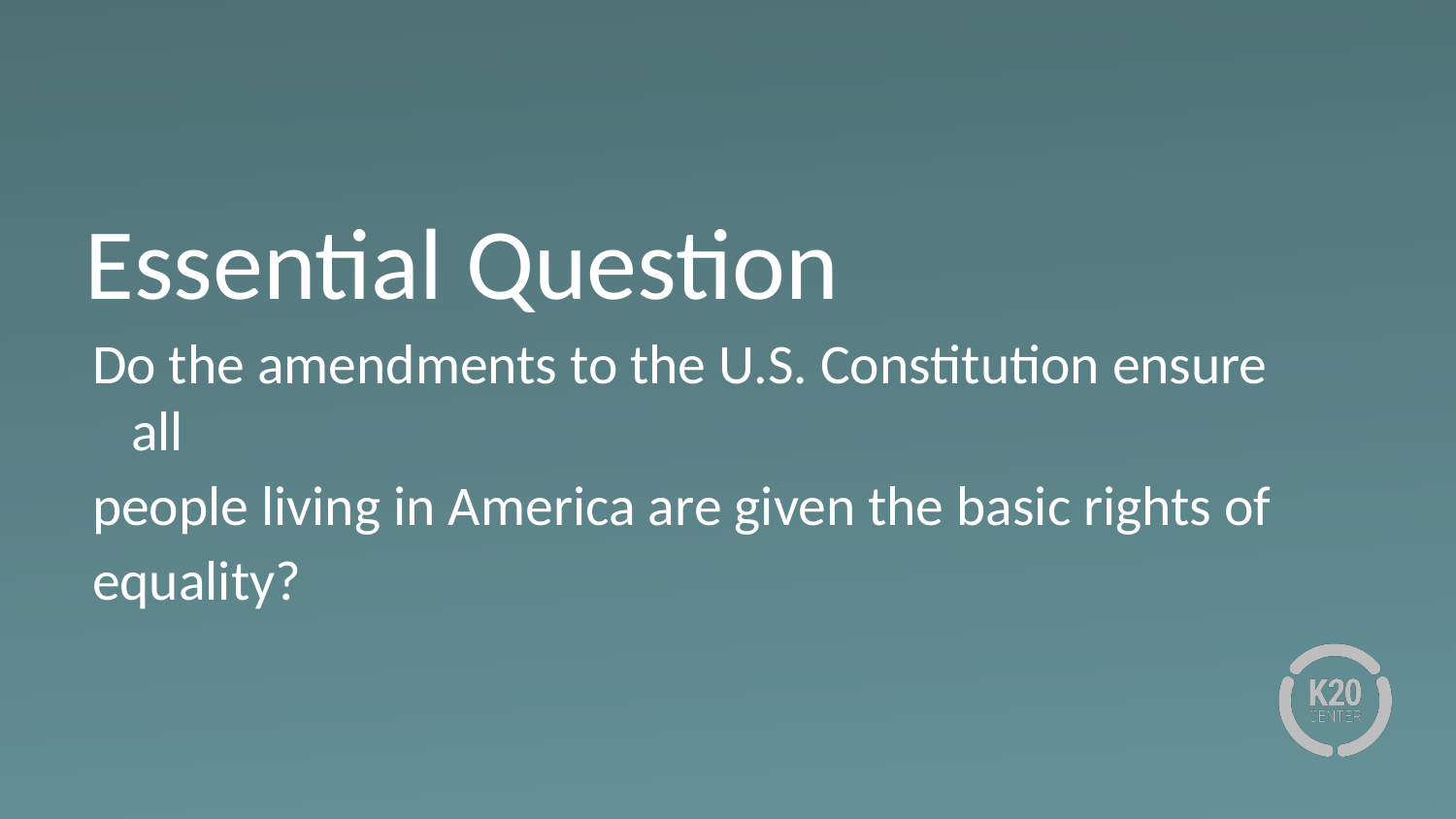

# Essential Question
Do the amendments to the U.S. Constitution ensure all
people living in America are given the basic rights of
equality?